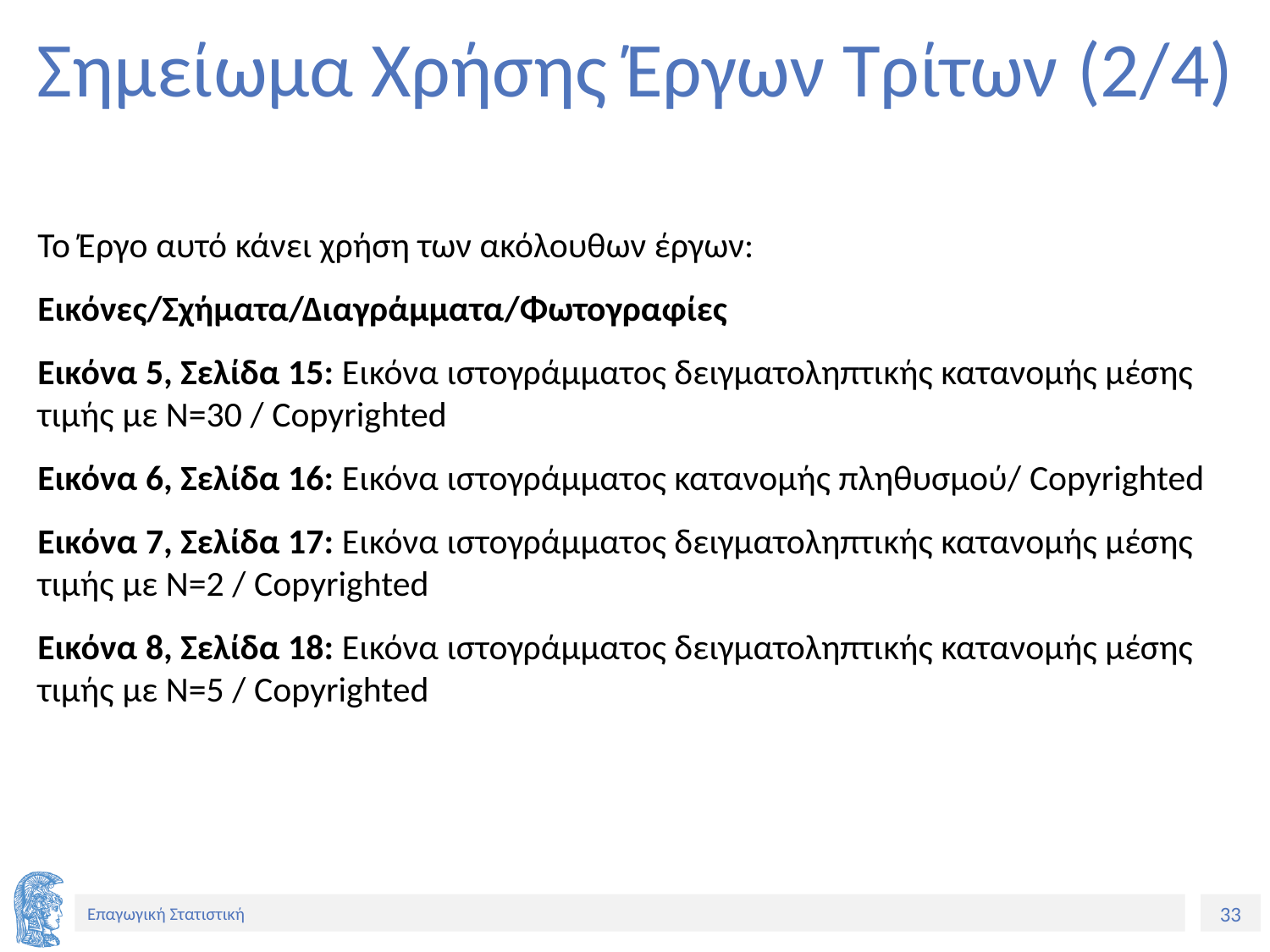

# Σημείωμα Χρήσης Έργων Τρίτων (2/4)
Το Έργο αυτό κάνει χρήση των ακόλουθων έργων:
Εικόνες/Σχήματα/Διαγράμματα/Φωτογραφίες
Εικόνα 5, Σελίδα 15: Εικόνα ιστογράμματος δειγματοληπτικής κατανομής μέσης τιμής με Ν=30 / Copyrighted
Εικόνα 6, Σελίδα 16: Εικόνα ιστογράμματος κατανομής πληθυσμού/ Copyrighted
Εικόνα 7, Σελίδα 17: Εικόνα ιστογράμματος δειγματοληπτικής κατανομής μέσης τιμής με Ν=2 / Copyrighted
Εικόνα 8, Σελίδα 18: Εικόνα ιστογράμματος δειγματοληπτικής κατανομής μέσης τιμής με Ν=5 / Copyrighted